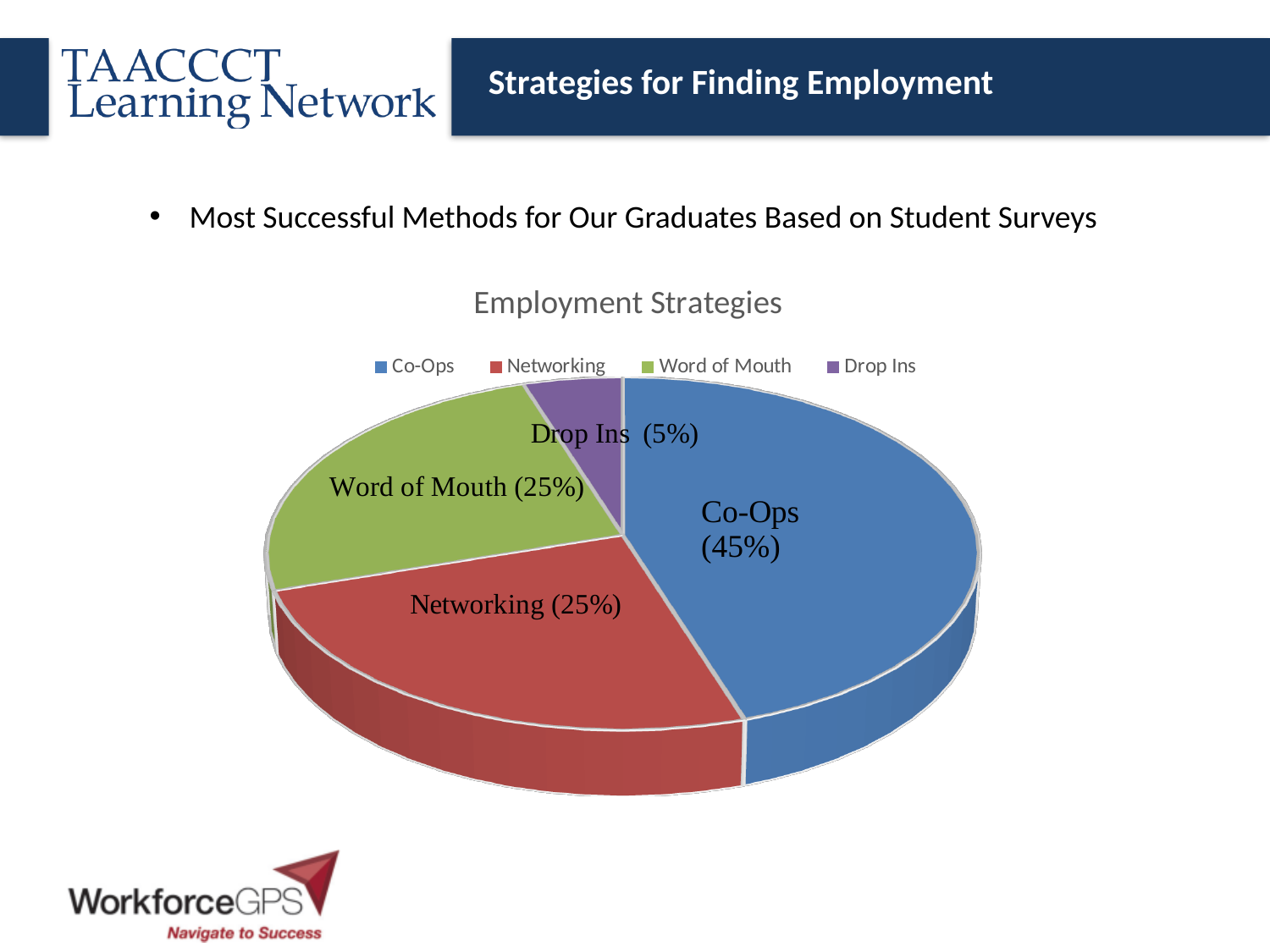

Strategies for Finding Employment
Most Successful Methods for Our Graduates Based on Student Surveys

[unsupported chart]